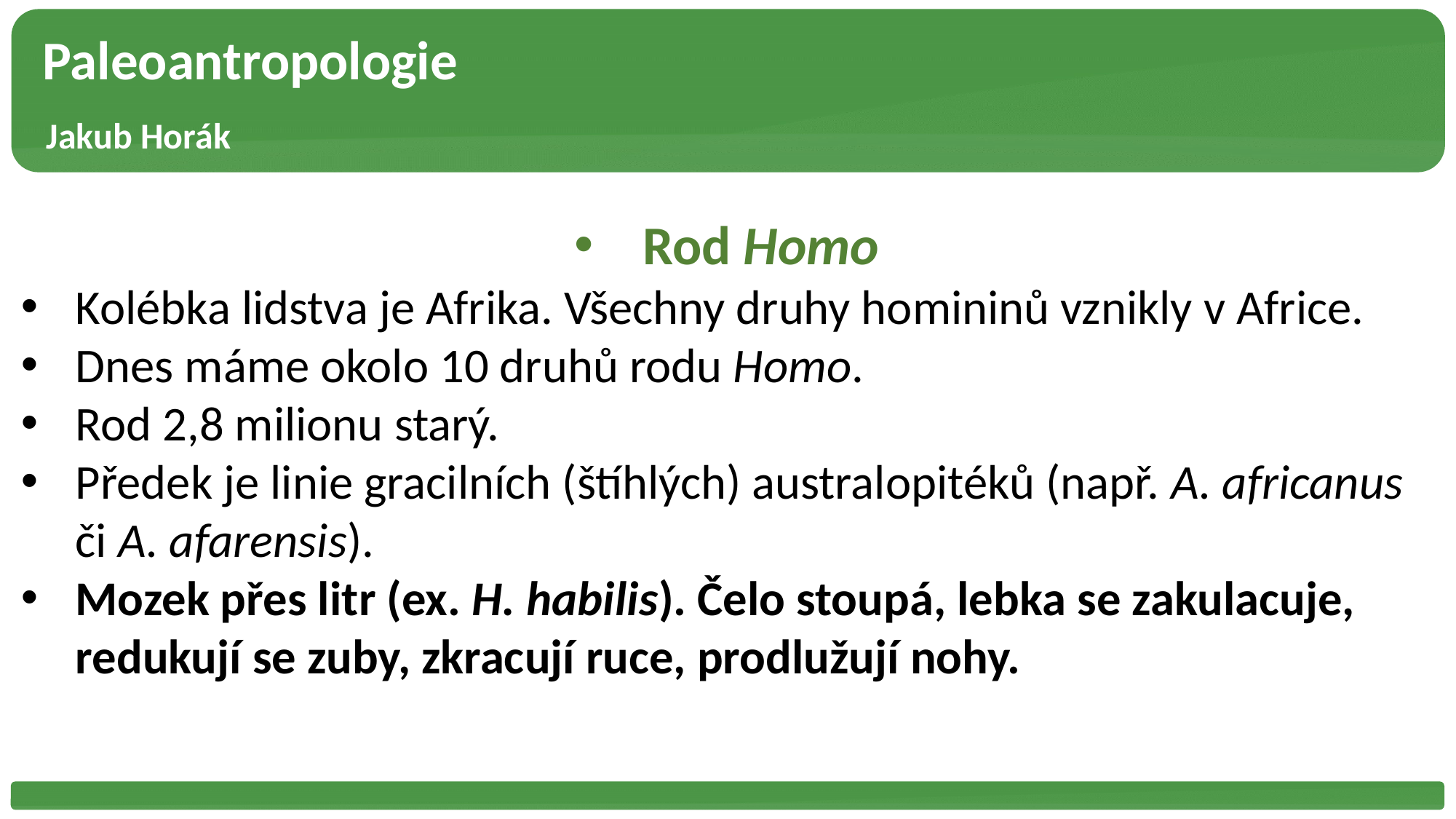

Paleoantropologie
  Jakub Horák
Rod Homo
Kolébka lidstva je Afrika. Všechny druhy homininů vznikly v Africe.
Dnes máme okolo 10 druhů rodu Homo.
Rod 2,8 milionu starý.
Předek je linie gracilních (štíhlých) australopitéků (např. A. africanus či A. afarensis).
Mozek přes litr (ex. H. habilis). Čelo stoupá, lebka se zakulacuje, redukují se zuby, zkracují ruce, prodlužují nohy.